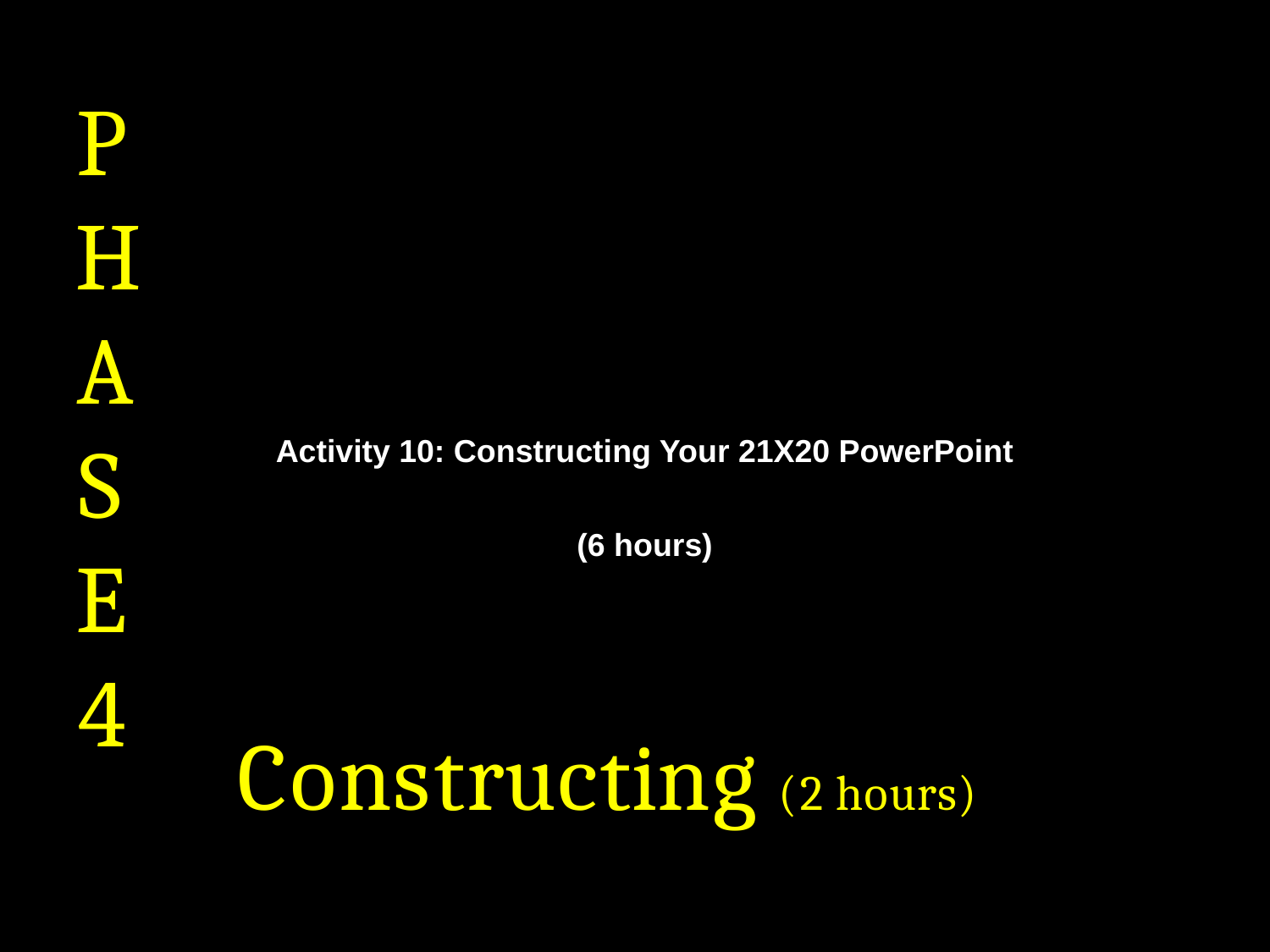

P
H
A
S
E
4

Activity 10: Constructing Your 21X20 PowerPoint
(6 hours)
Constructing (2 hours)